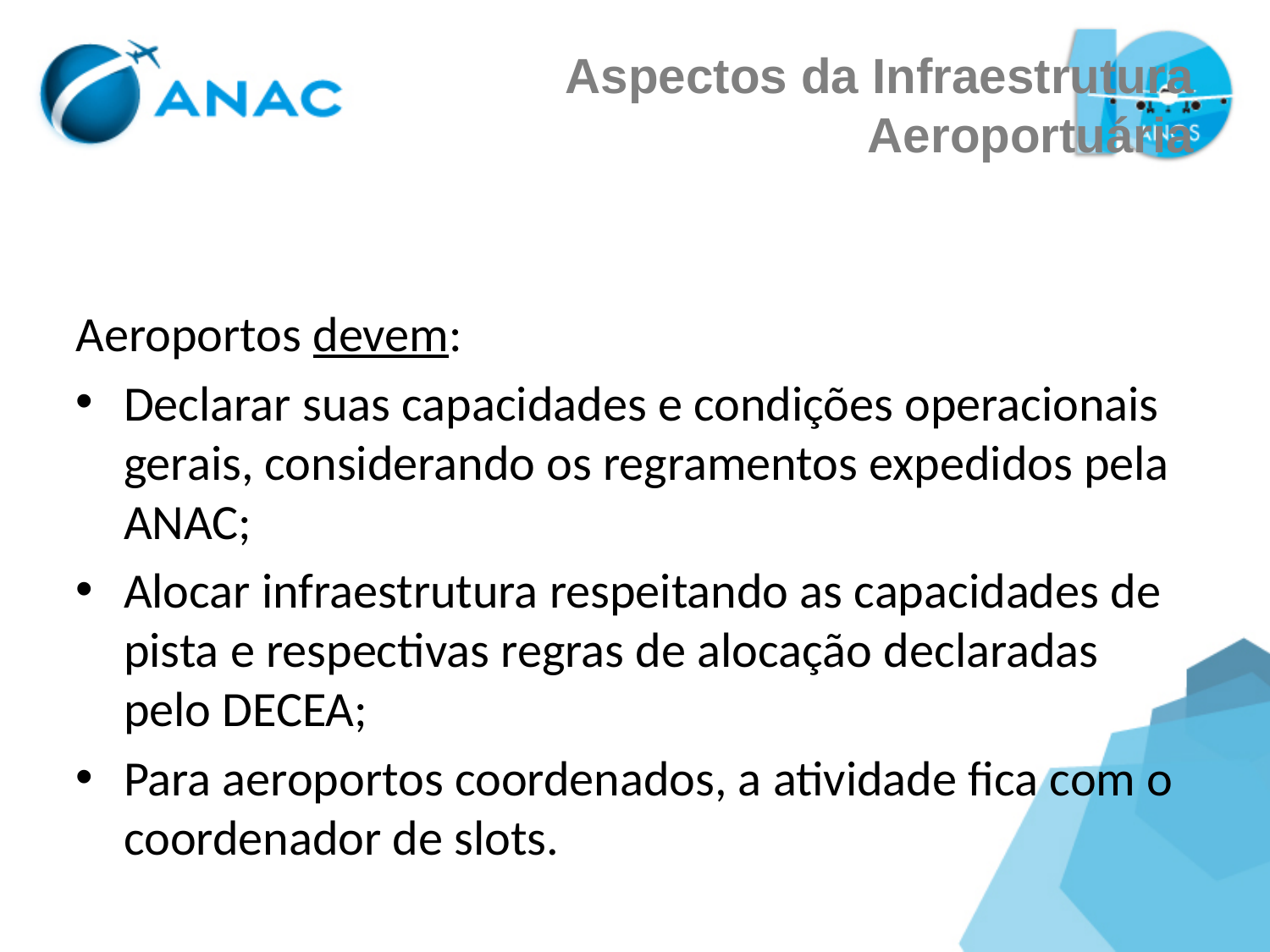

# Aspectos da Infraestrutura Aeroportuária
Aeroportos devem:
Declarar suas capacidades e condições operacionais gerais, considerando os regramentos expedidos pela ANAC;
Alocar infraestrutura respeitando as capacidades de pista e respectivas regras de alocação declaradas pelo DECEA;
Para aeroportos coordenados, a atividade fica com o coordenador de slots.

Gerência de Operações de Serviços  Aéreos (GOPE/SAS)